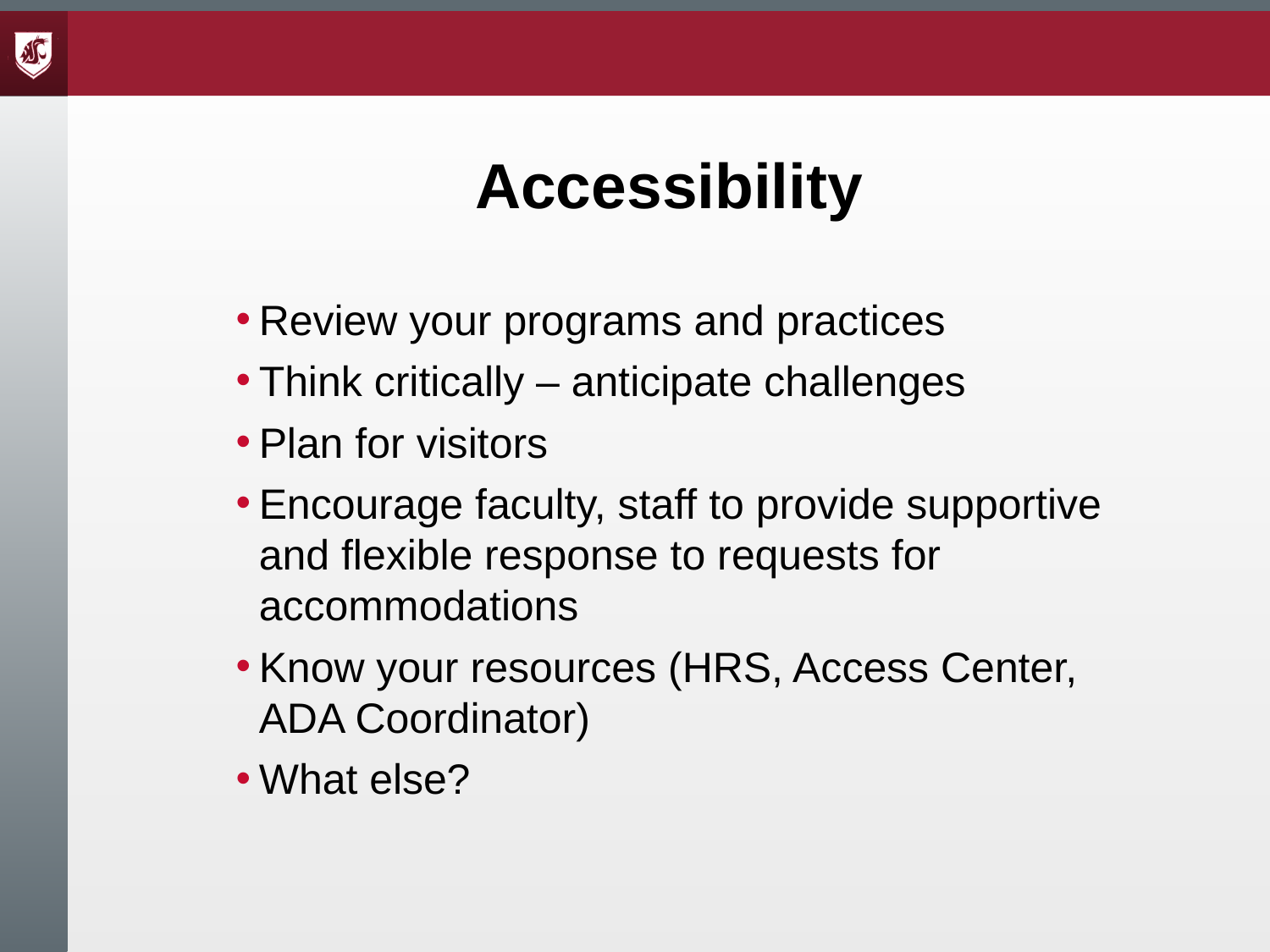

Accessibility
Review your programs and practices
Think critically – anticipate challenges
Plan for visitors
Encourage faculty, staff to provide supportive and flexible response to requests for accommodations
Know your resources (HRS, Access Center, ADA Coordinator)
What else?